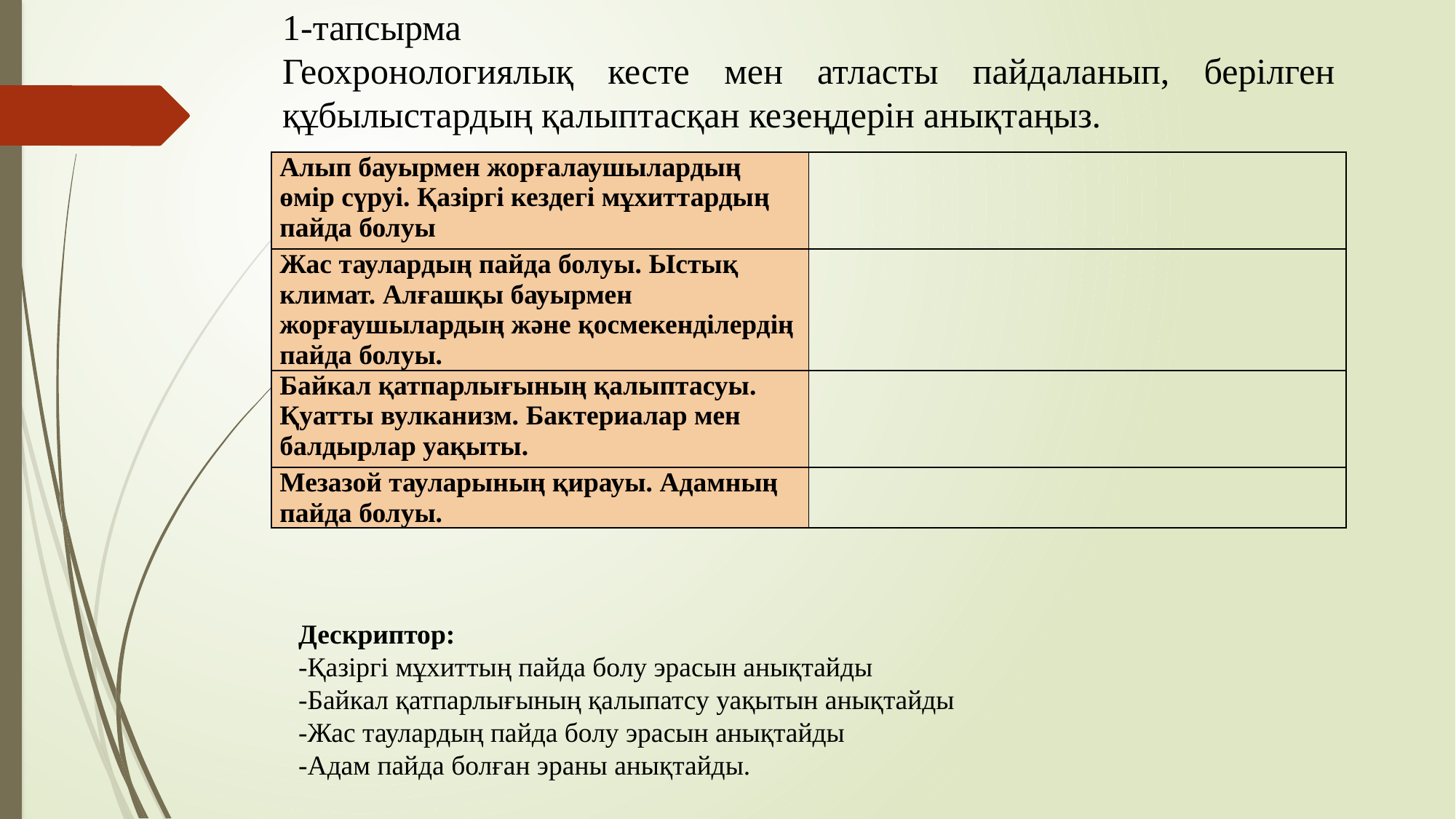

1-тапсырма
Геохронологиялық кесте мен атласты пайдаланып, берілген құбылыстардың қалыптасқан кезеңдерін анықтаңыз.

| Алып бауырмен жорғалаушылардың өмір сүруі. Қазіргі кездегі мұхиттардың пайда болуы |  |
| --- | --- |
| Жас таулардың пайда болуы. Ыстық климат. Алғашқы бауырмен жорғаушылардың және қосмекенділердің пайда болуы. |  |
| Байкал қатпарлығының қалыптасуы. Қуатты вулканизм. Бактериалар мен балдырлар уақыты. |  |
| Мезазой тауларының қирауы. Адамның пайда болуы. |  |
Дескриптор:
-Қазіргі мұхиттың пайда болу эрасын анықтайды
-Байкал қатпарлығының қалыпатсу уақытын анықтайды
-Жас таулардың пайда болу эрасын анықтайды
-Адам пайда болған эраны анықтайды.